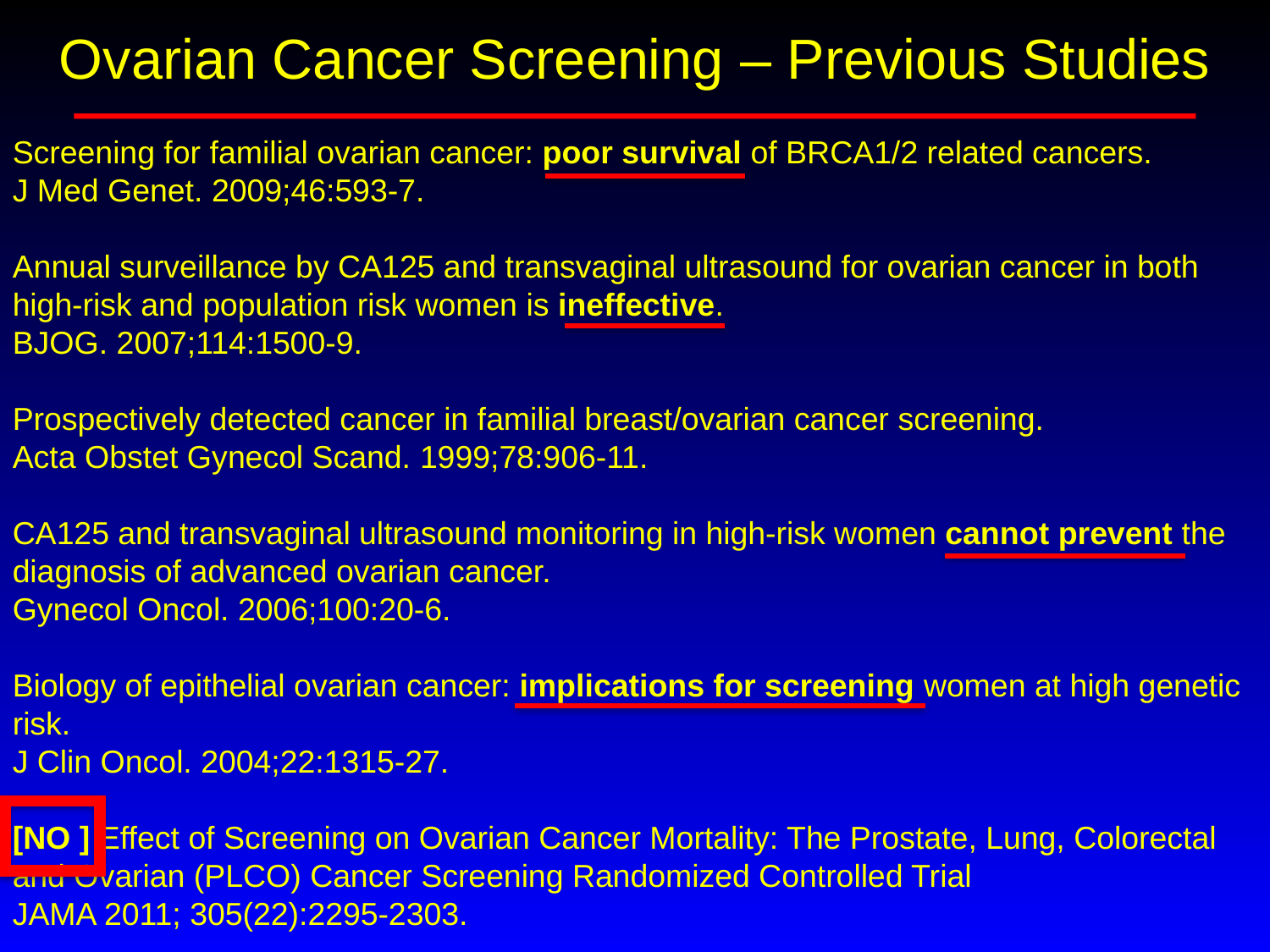

Ovarian Cancer Screening – Previous Studies

Screening for familial ovarian cancer: poor survival of BRCA1/2 related cancers.
J Med Genet. 2009;46:593-7.

Annual surveillance by CA125 and transvaginal ultrasound for ovarian cancer in both high-risk and population risk women is ineffective.
BJOG. 2007;114:1500-9.

Prospectively detected cancer in familial breast/ovarian cancer screening.
Acta Obstet Gynecol Scand. 1999;78:906-11.

CA125 and transvaginal ultrasound monitoring in high-risk women cannot prevent the diagnosis of advanced ovarian cancer.
Gynecol Oncol. 2006;100:20-6.

Biology of epithelial ovarian cancer: implications for screening women at high genetic risk.
J Clin Oncol. 2004;22:1315-27.

[NO ] Effect of Screening on Ovarian Cancer Mortality: The Prostate, Lung, Colorectal and Ovarian (PLCO) Cancer Screening Randomized Controlled Trial
JAMA 2011; 305(22):2295-2303.